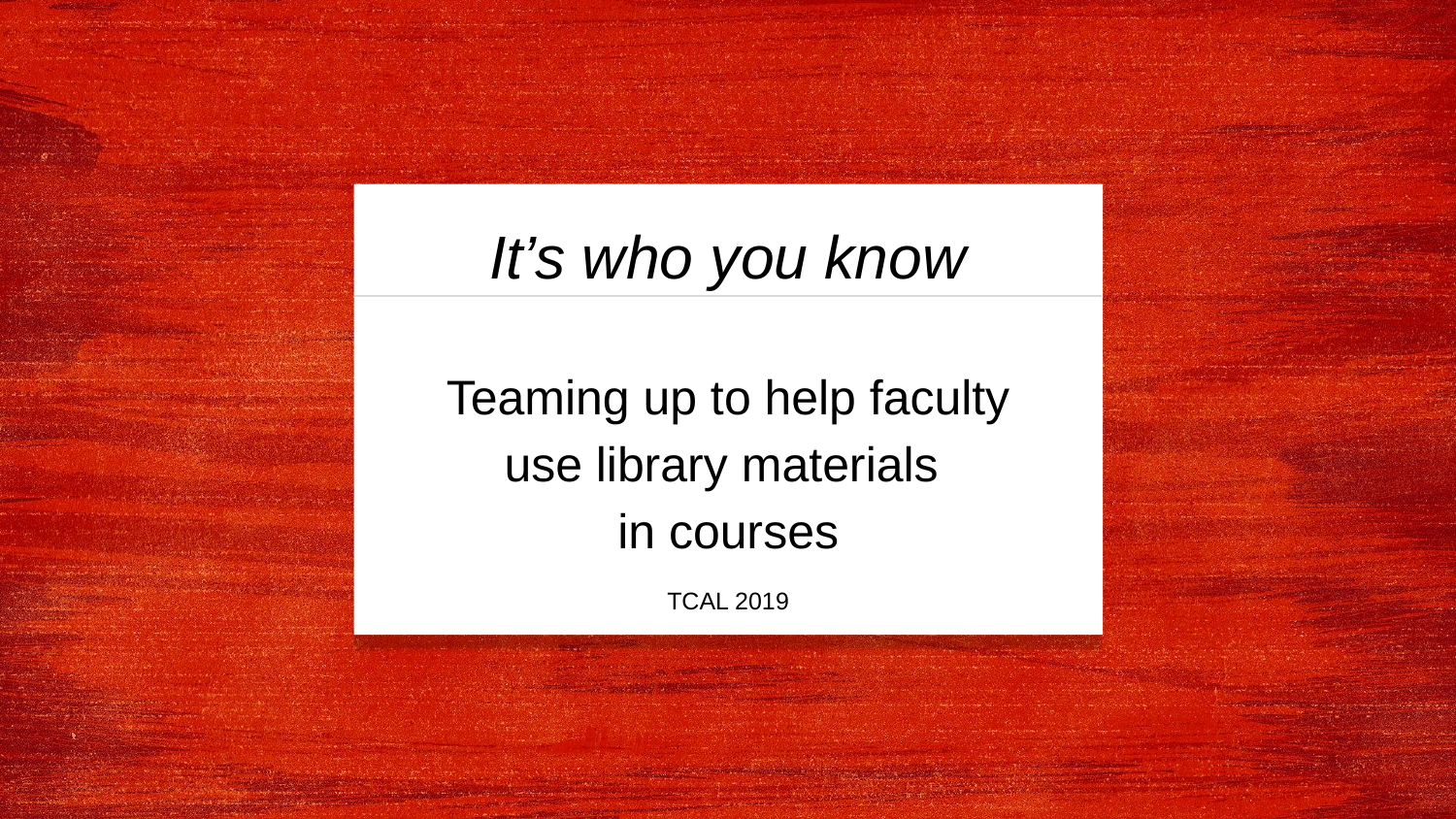

# It’s who you know

Teaming up to help faculty
use library materials
in courses

TCAL 2019